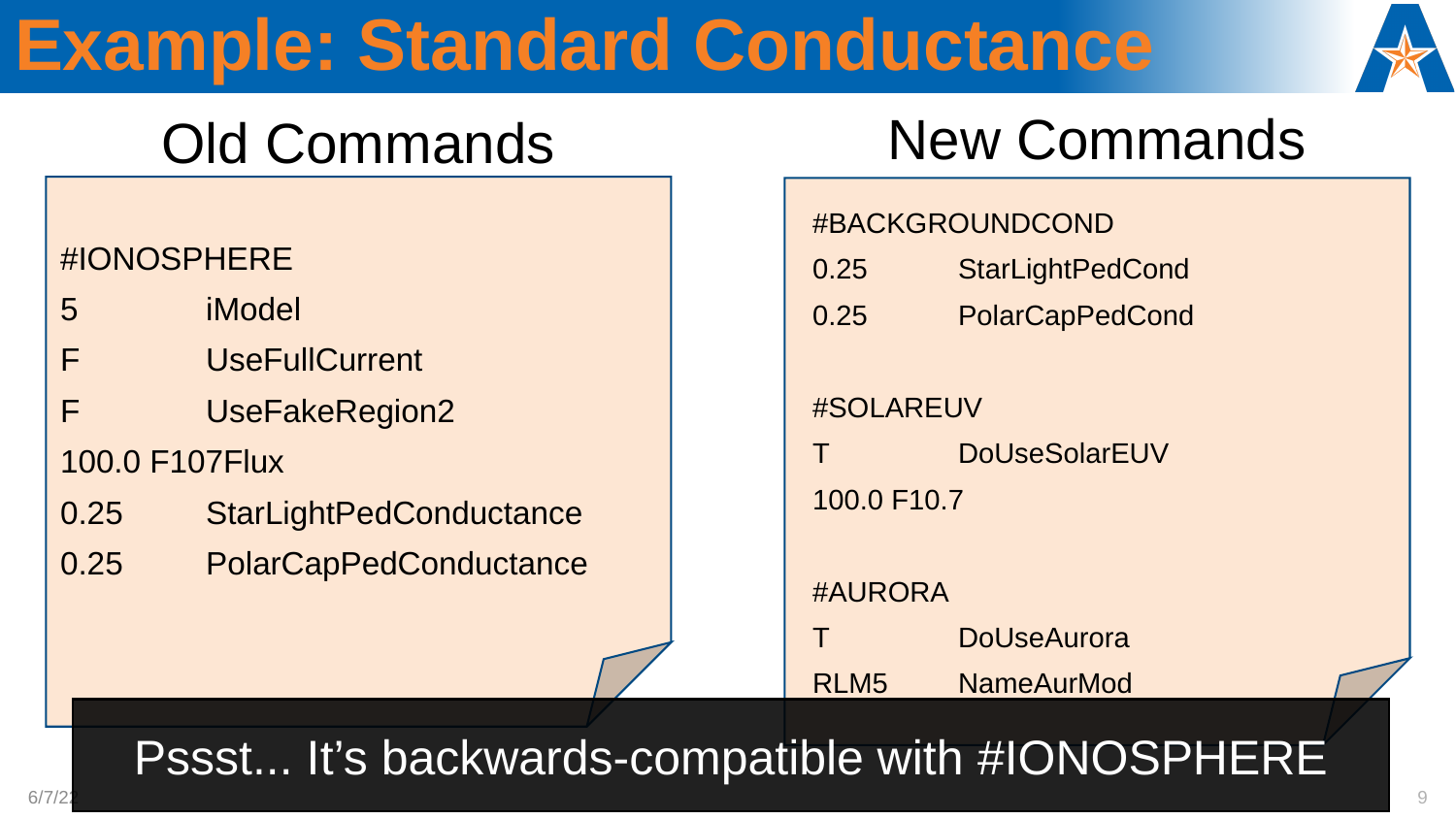

# Example: Standard Conductance
New Commands
Old Commands
#IONOSPHERE
5	iModel
F	UseFullCurrent
F	UseFakeRegion2
100.0 F107Flux
0.25	StarLightPedConductance
0.25	PolarCapPedConductance

#BACKGROUNDCOND
0.25	StarLightPedCond
0.25	PolarCapPedCond

#SOLAREUV
T	DoUseSolarEUV
100.0 F10.7

#AURORA
T	DoUseAurora
RLM5	NameAurMod

Pssst... It’s backwards-compatible with #IONOSPHERE
9
6/7/22